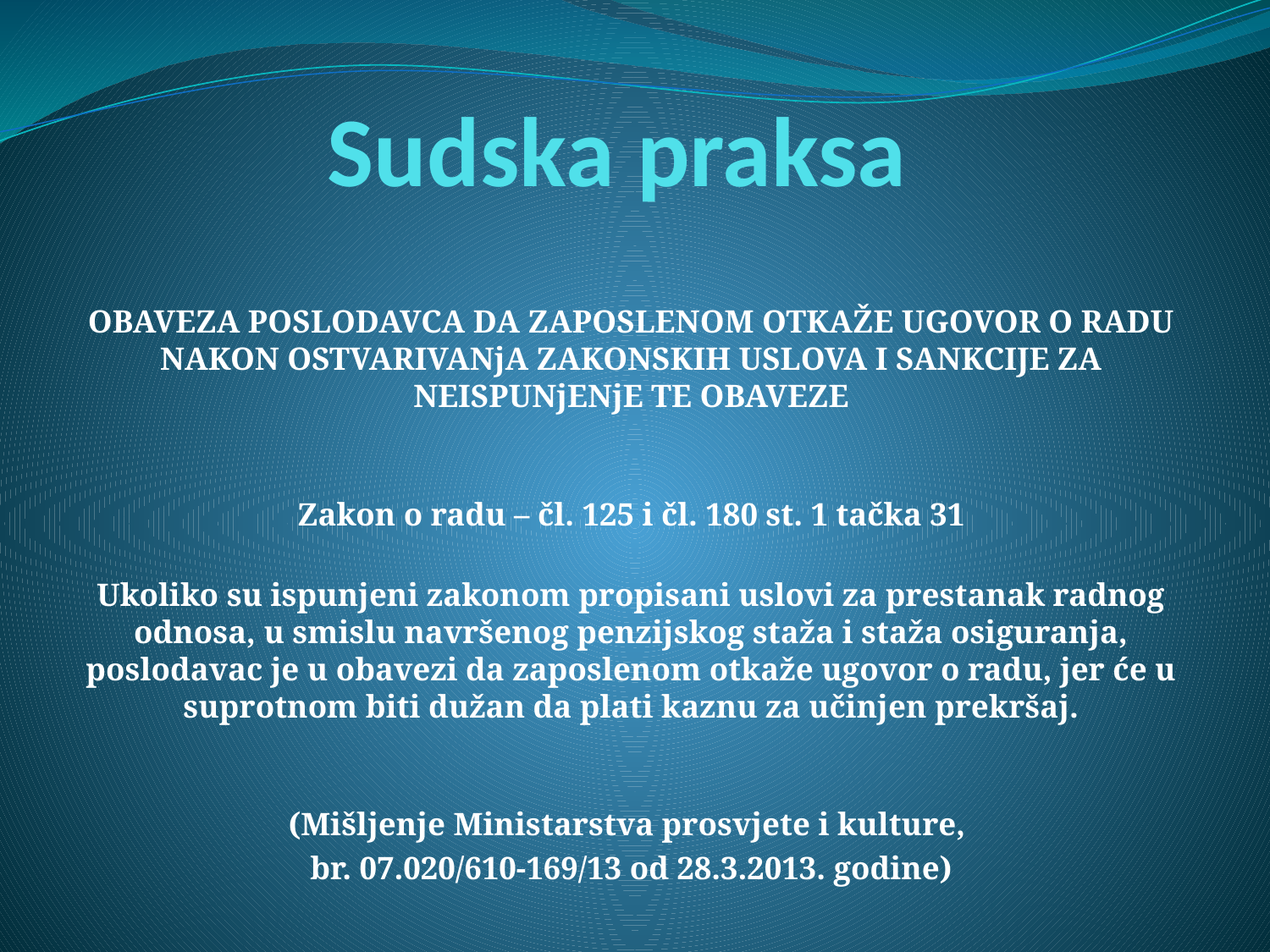

# Sudska praksa
OBAVEZA POSLODAVCA DA ZAPOSLENOM OTKAŽE UGOVOR O RADU NAKON OSTVARIVANjA ZAKONSKIH USLOVA I SANKCIJE ZA NEISPUNjENjE TE OBAVEZE
Zakon o radu – čl. 125 i čl. 180 st. 1 tačka 31
Ukoliko su ispunjeni zakonom propisani uslovi za prestanak radnog odnosa, u smislu navršenog penzijskog staža i staža osiguranja, poslodavac je u obavezi da zaposlenom otkaže ugovor o radu, jer će u suprotnom biti dužan da plati kaznu za učinjen prekršaj.
 
(Mišljenje Ministarstva prosvjete i kulture,
br. 07.020/610-169/13 od 28.3.2013. godine)